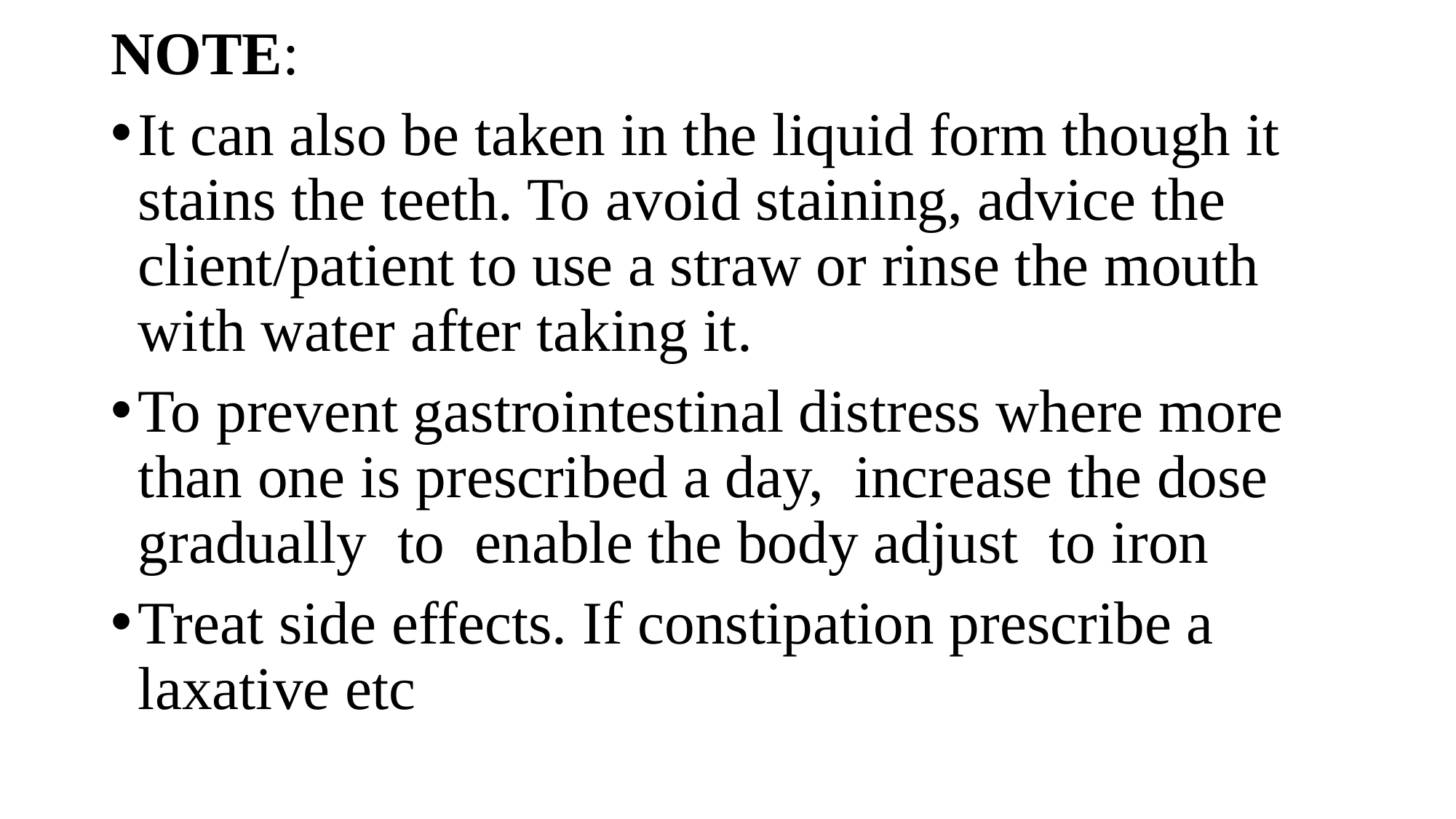

NOTE:
It can also be taken in the liquid form though it stains the teeth. To avoid staining, advice the client/patient to use a straw or rinse the mouth with water after taking it.
To prevent gastrointestinal distress where more than one is prescribed a day,  increase the dose gradually  to  enable the body adjust  to iron
Treat side effects. If constipation prescribe a laxative etc